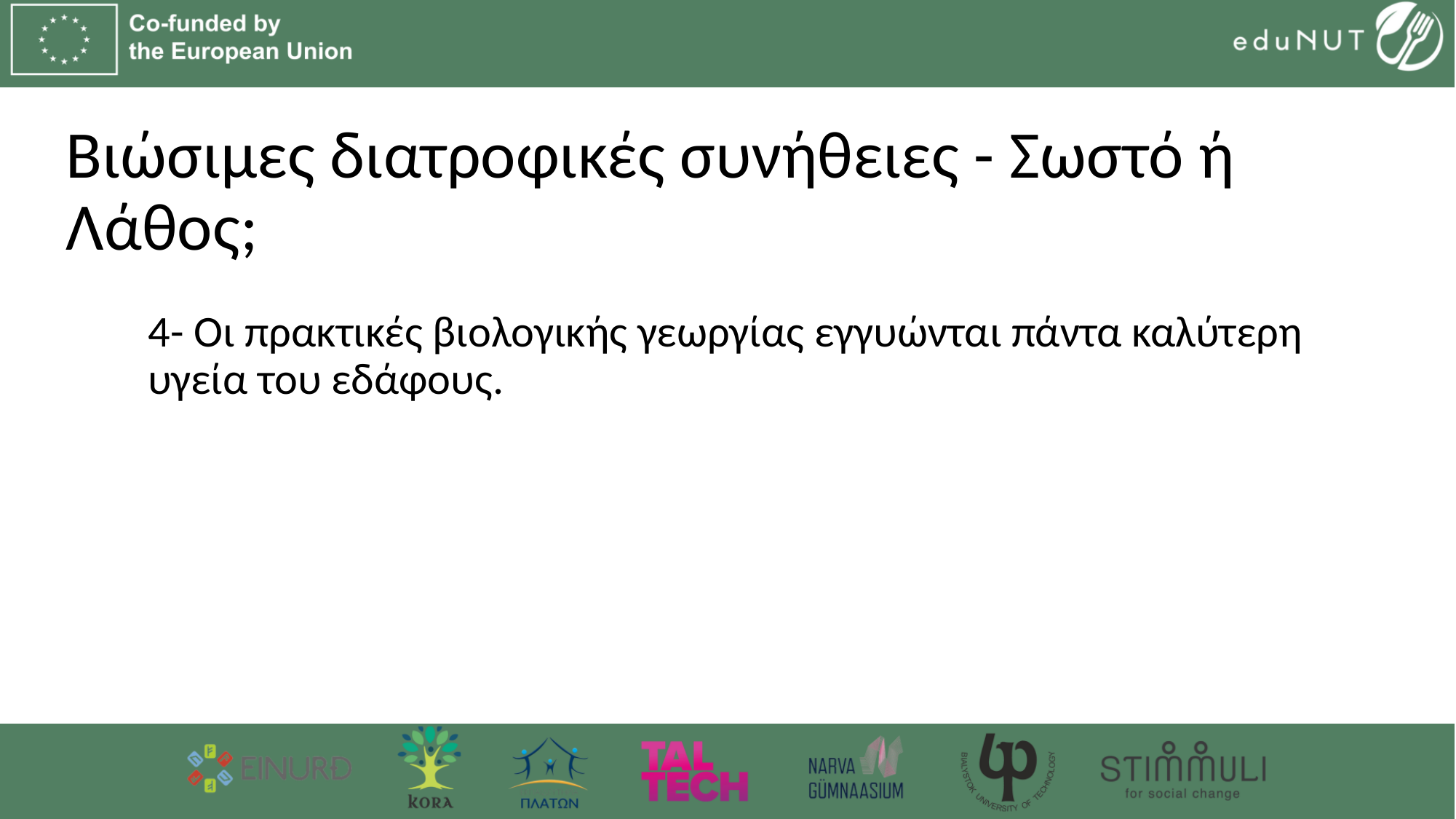

# Βιώσιμες διατροφικές συνήθειες - Σωστό ή Λάθος;
4- Οι πρακτικές βιολογικής γεωργίας εγγυώνται πάντα καλύτερη υγεία του εδάφους.